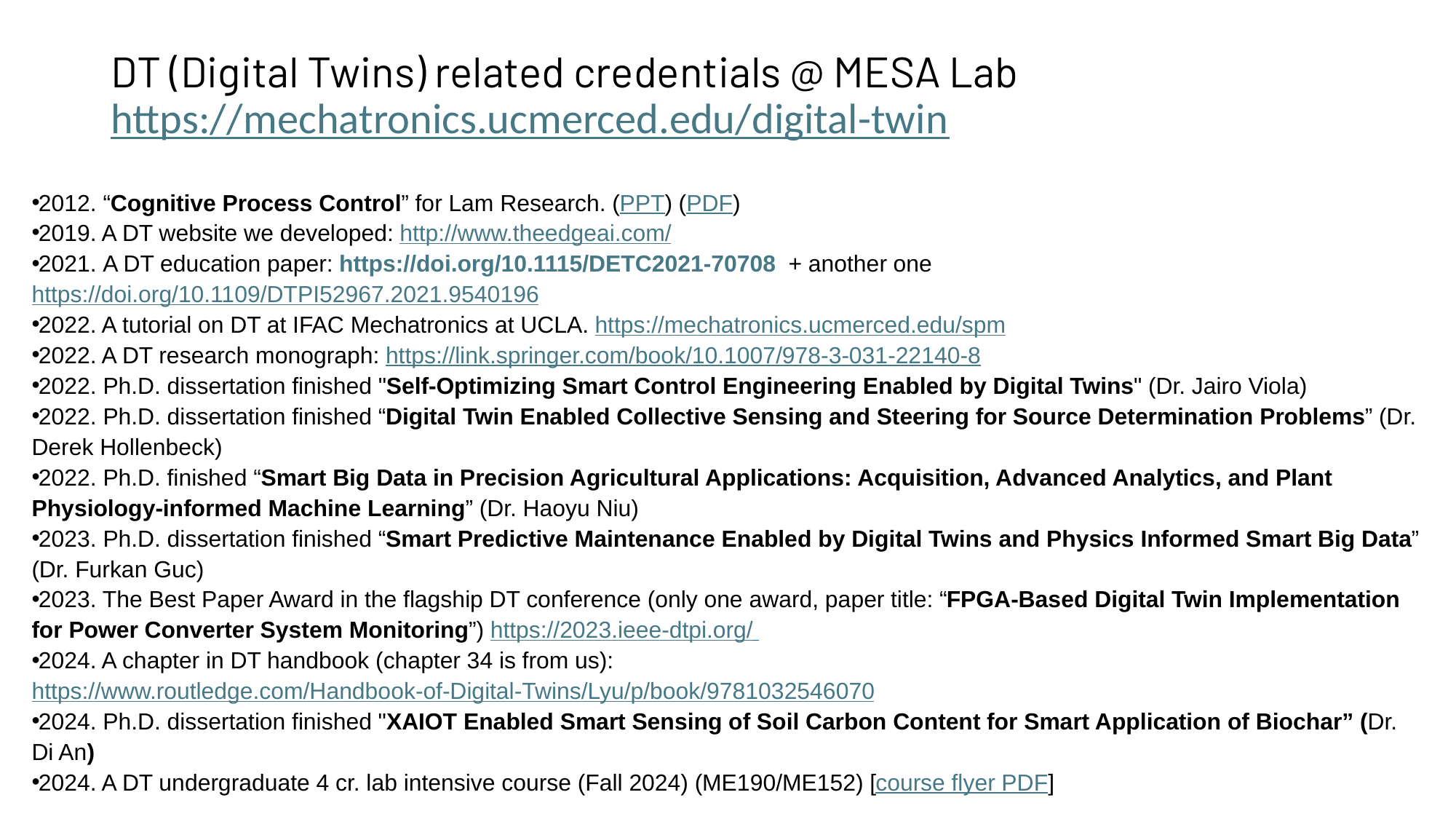

# DT (Digital Twins) related credentials @ MESA Lab https://mechatronics.ucmerced.edu/digital-twin
2012. “Cognitive Process Control” for Lam Research. (PPT) (PDF)
2019. A DT website we developed: http://www.theedgeai.com/
2021. A DT education paper: https://doi.org/10.1115/DETC2021-70708  + another one https://doi.org/10.1109/DTPI52967.2021.9540196
2022. A tutorial on DT at IFAC Mechatronics at UCLA. https://mechatronics.ucmerced.edu/spm
2022. A DT research monograph: https://link.springer.com/book/10.1007/978-3-031-22140-8
2022. Ph.D. dissertation finished "Self-Optimizing Smart Control Engineering Enabled by Digital Twins" (Dr. Jairo Viola)
2022. Ph.D. dissertation finished “Digital Twin Enabled Collective Sensing and Steering for Source Determination Problems” (Dr. Derek Hollenbeck)
2022. Ph.D. finished “Smart Big Data in Precision Agricultural Applications: Acquisition, Advanced Analytics, and Plant Physiology-informed Machine Learning” (Dr. Haoyu Niu)
2023. Ph.D. dissertation finished “Smart Predictive Maintenance Enabled by Digital Twins and Physics Informed Smart Big Data” (Dr. Furkan Guc)
2023. The Best Paper Award in the flagship DT conference (only one award, paper title: “FPGA-Based Digital Twin Implementation for Power Converter System Monitoring”) https://2023.ieee-dtpi.org/
2024. A chapter in DT handbook (chapter 34 is from us): https://www.routledge.com/Handbook-of-Digital-Twins/Lyu/p/book/9781032546070
2024. Ph.D. dissertation finished "XAIOT Enabled Smart Sensing of Soil Carbon Content for Smart Application of Biochar” (Dr. Di An)
2024. A DT undergraduate 4 cr. lab intensive course (Fall 2024) (ME190/ME152) [course flyer PDF]